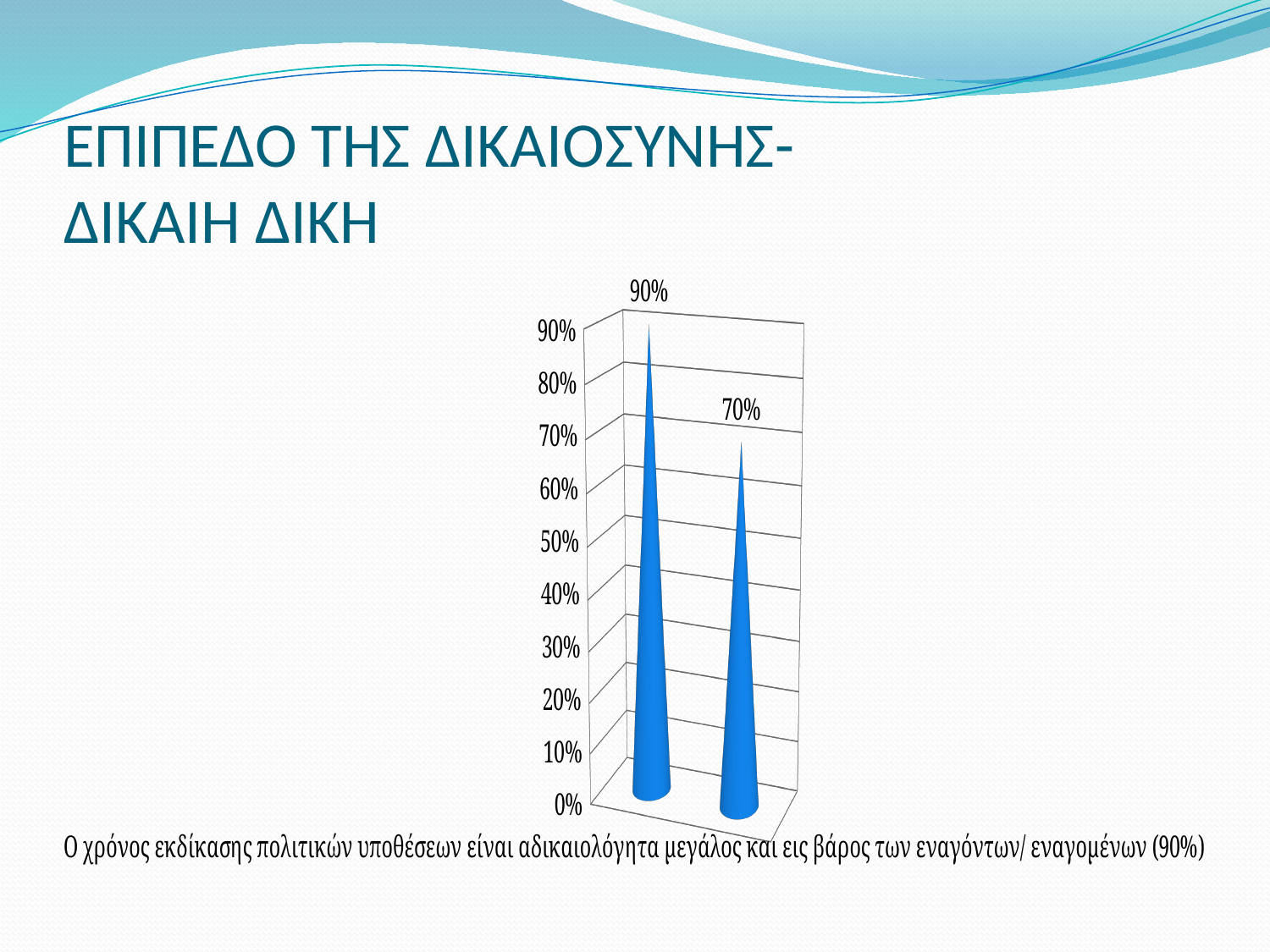

# ΕΠΙΠΕΔΟ ΤΗΣ ΔΙΚΑΙΟΣΥΝΗΣ- ΔΙΚΑΙH ΔΙΚΗ

[unsupported chart]